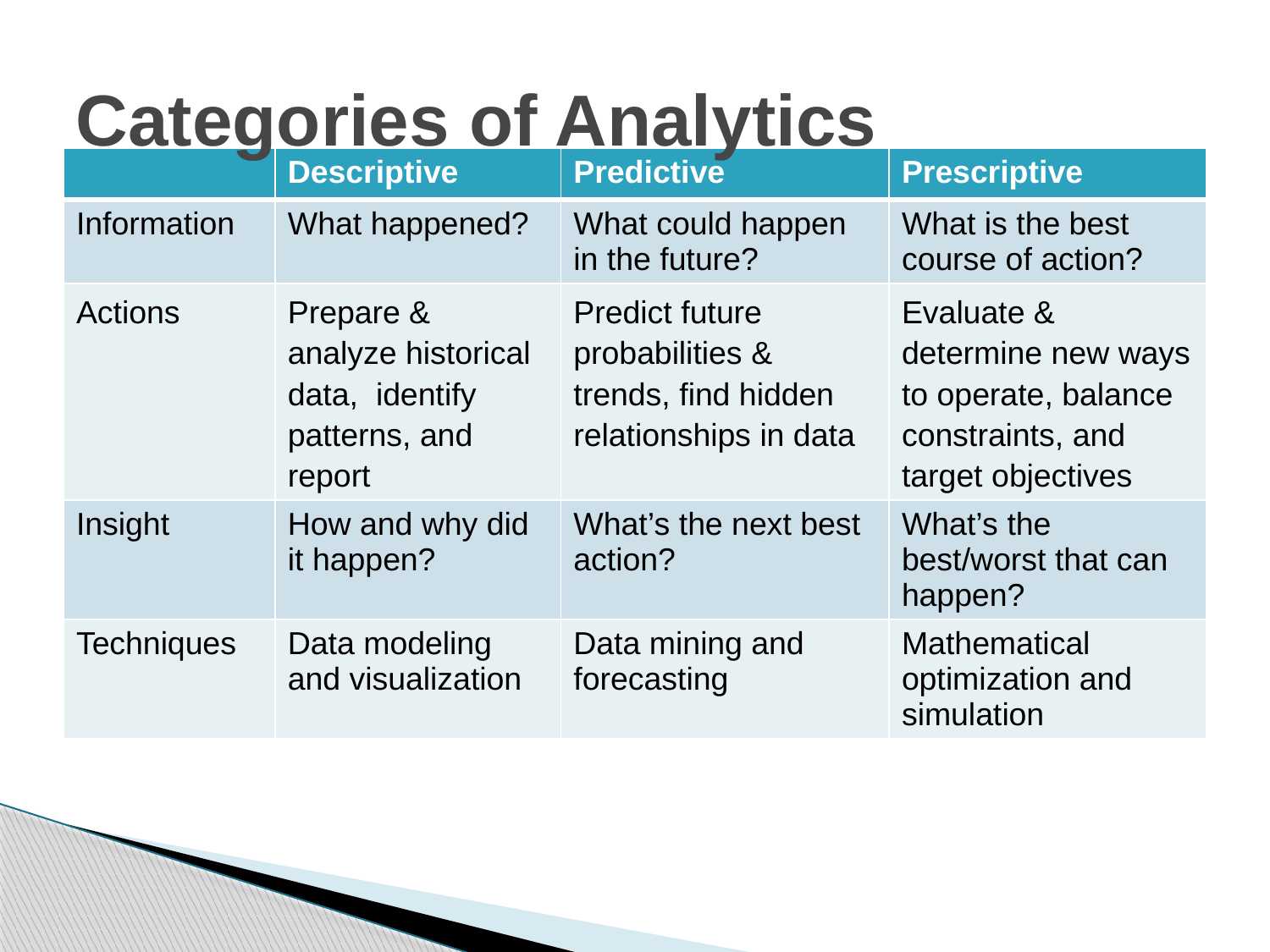

# Categories of Analytics
|  | Descriptive | Predictive | Prescriptive |
| --- | --- | --- | --- |
| Information | What happened? | What could happen in the future? | What is the best course of action? |
| Actions | Prepare & analyze historical data, identify patterns, and report | Predict future probabilities & trends, find hidden relationships in data | Evaluate & determine new ways to operate, balance constraints, and target objectives |
| Insight | How and why did it happen? | What’s the next best action? | What’s the best/worst that can happen? |
| Techniques | Data modeling and visualization | Data mining and forecasting | Mathematical optimization and simulation |